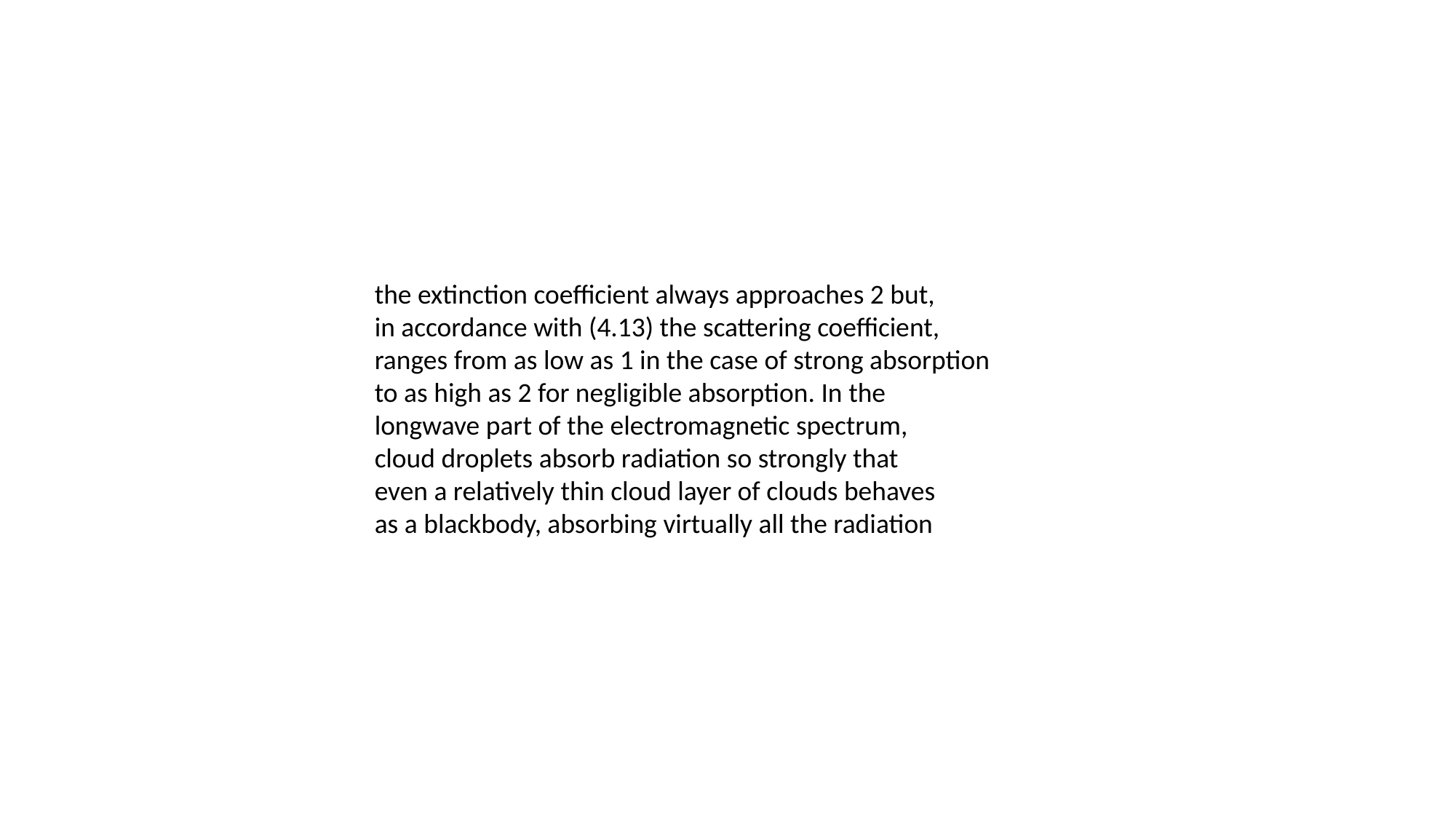

the extinction coefficient always approaches 2 but,
in accordance with (4.13) the scattering coefficient,
ranges from as low as 1 in the case of strong absorption
to as high as 2 for negligible absorption. In the
longwave part of the electromagnetic spectrum,
cloud droplets absorb radiation so strongly that
even a relatively thin cloud layer of clouds behaves
as a blackbody, absorbing virtually all the radiation